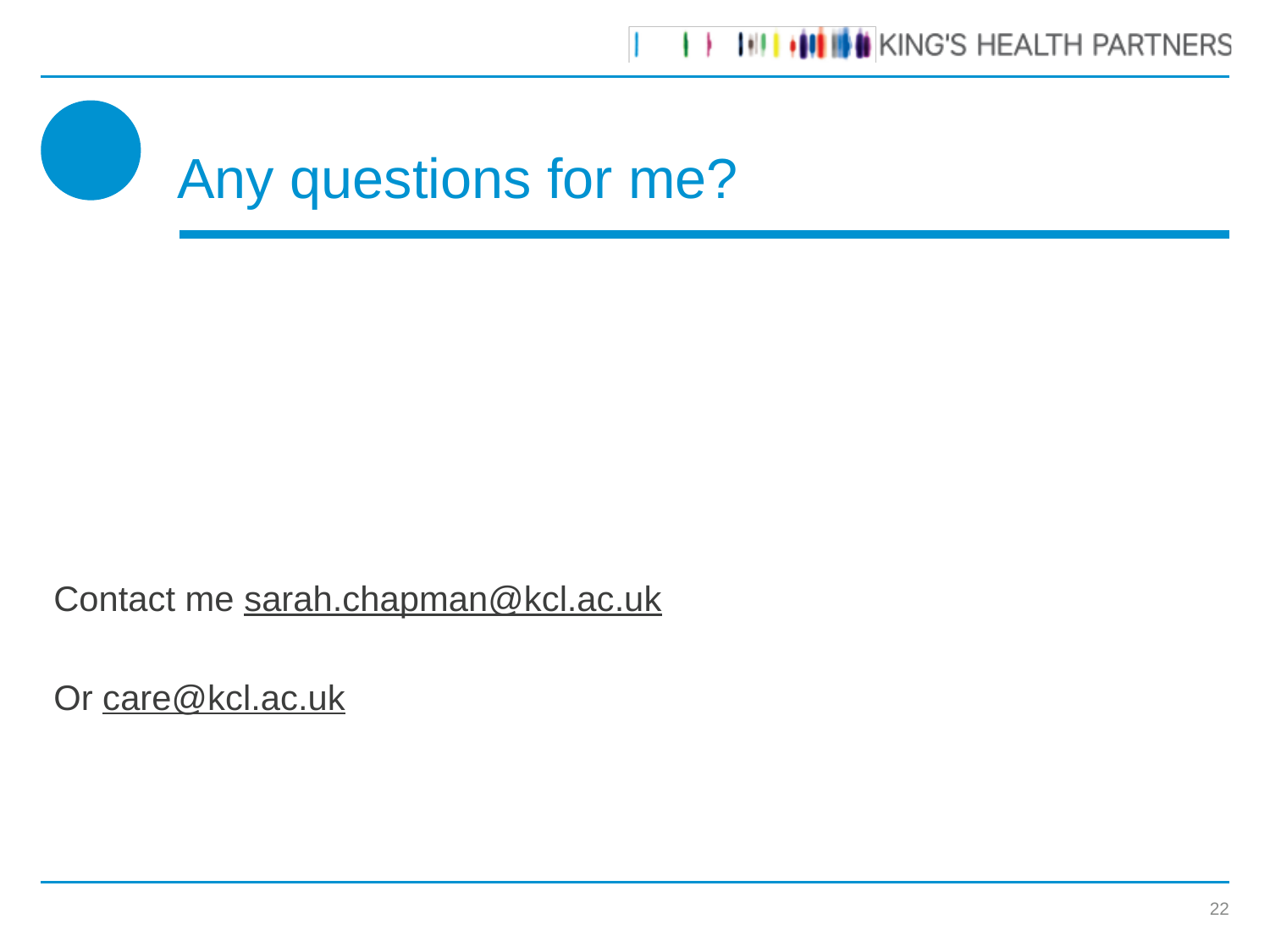

# Any questions for me?

Contact me sarah.chapman@kcl.ac.uk

Or care@kcl.ac.uk

22